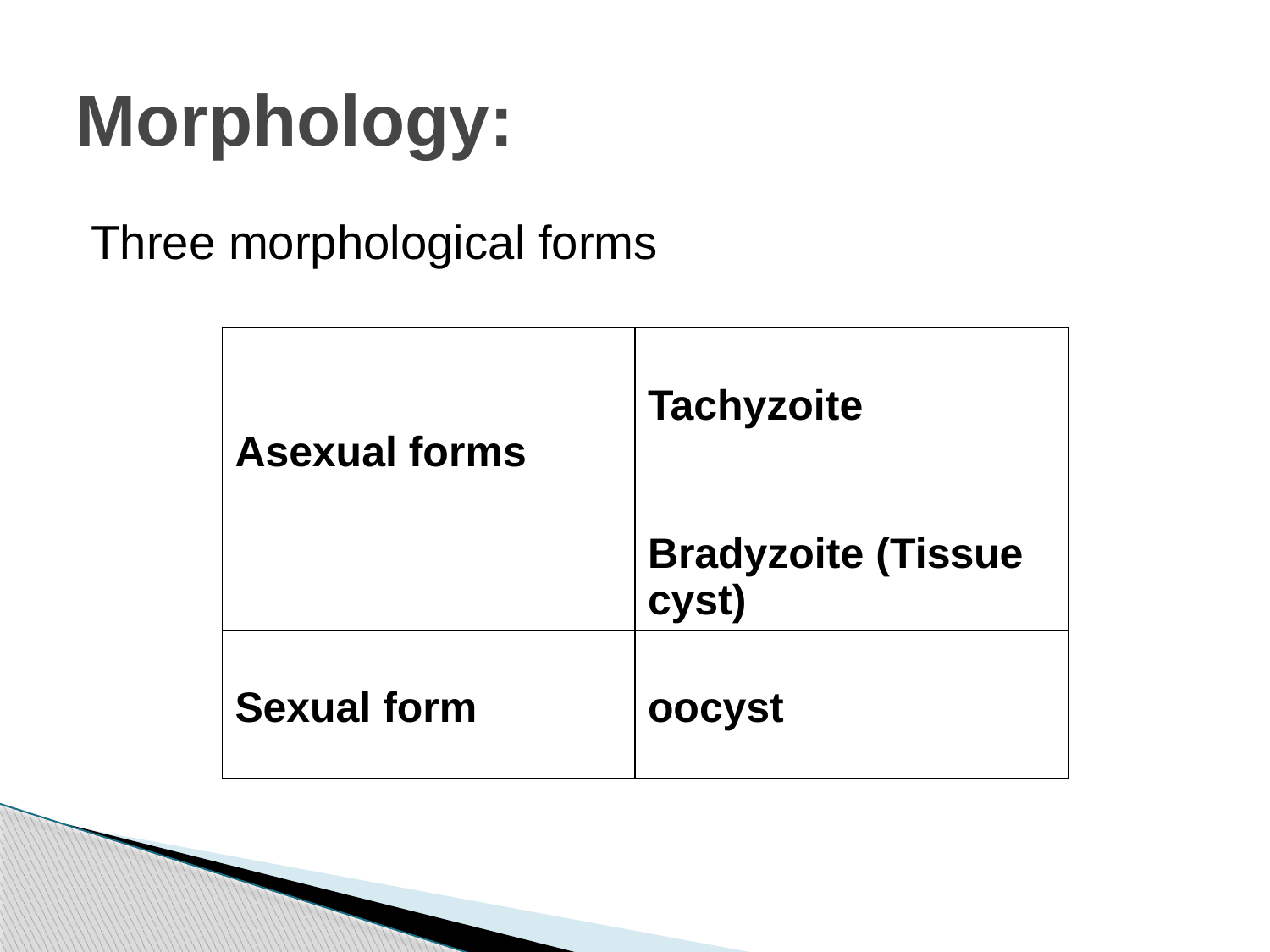

# Morphology:
Three morphological forms

| Asexual forms | Tachyzoite |
| --- | --- |
|  | Bradyzoite (Tissue cyst) |
| Sexual form | oocyst |